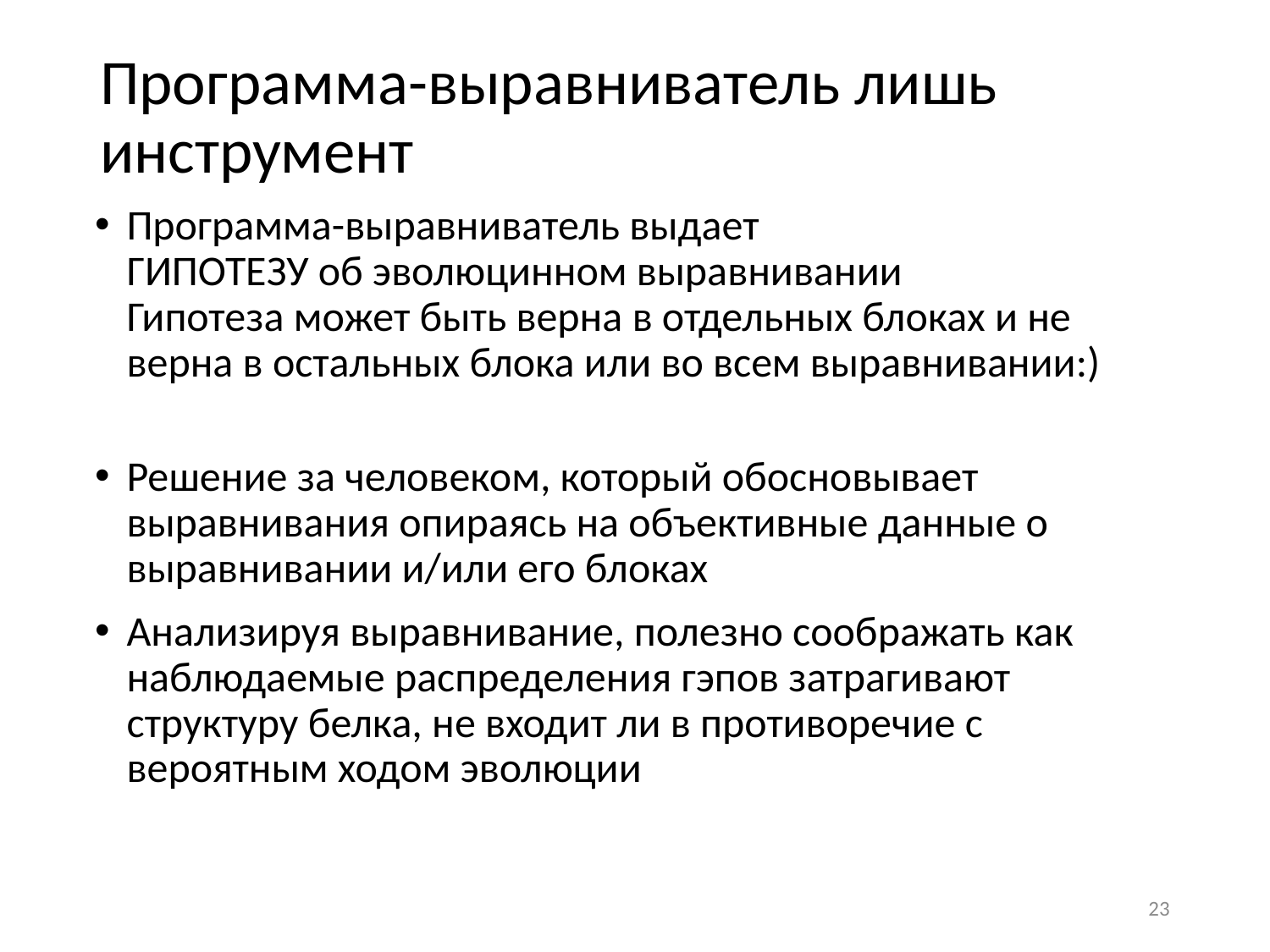

# Программа-выравниватель лишь инструмент
Программа-выравниватель выдает
ГИПОТЕЗУ об эволюцинном выравнивании
Гипотеза может быть верна в отдельных блоках и не верна в остальных блока или во всем выравнивании:)
Решение за человеком, который обосновывает выравнивания опираясь на объективные данные о выравнивании и/или его блоках
Анализируя выравнивание, полезно соображать как наблюдаемые распределения гэпов затрагивают структуру белка, не входит ли в противоречие с вероятным ходом эволюции

23